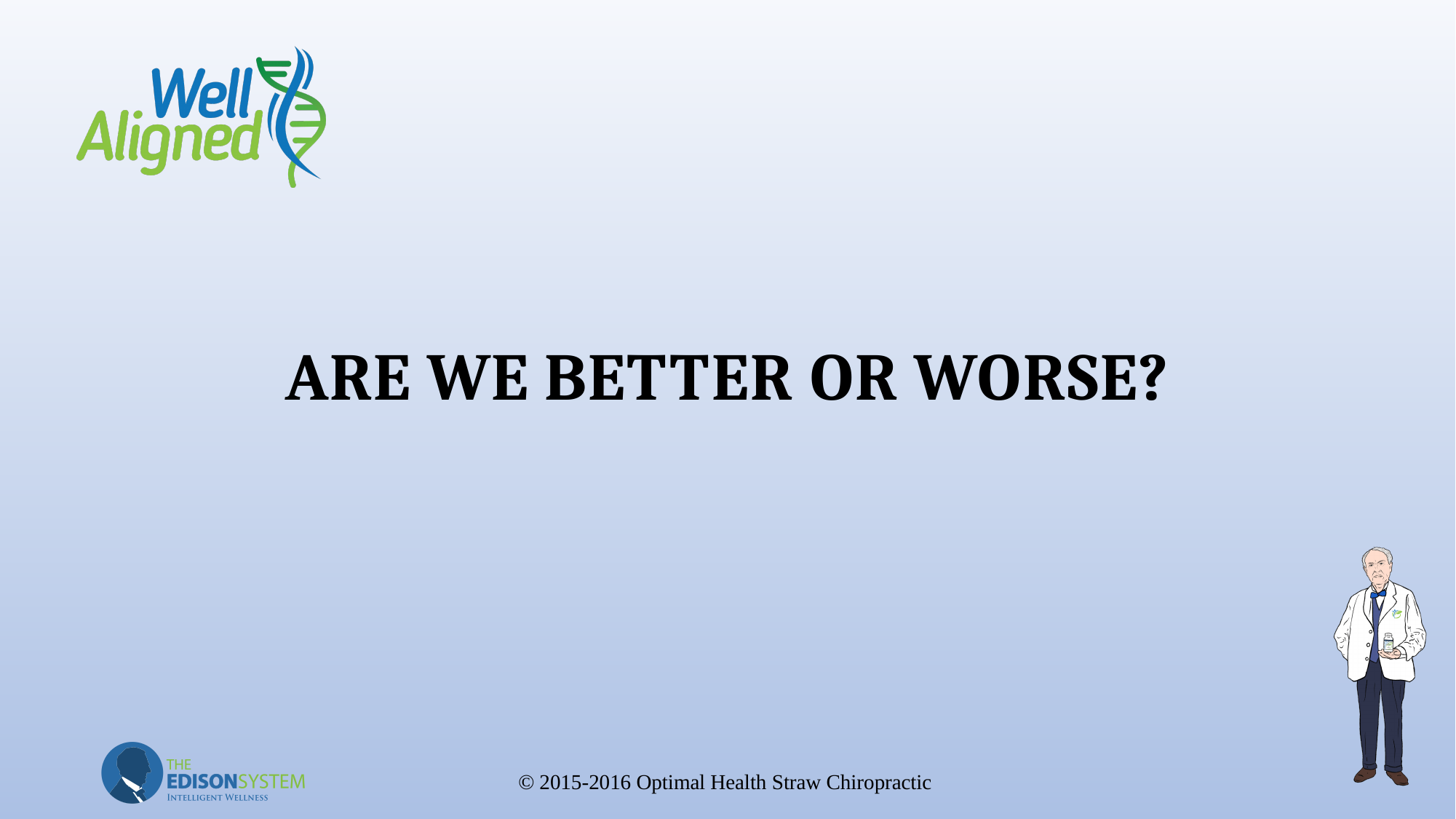

# ARE WE BETTER OR WORSE?
© 2015-2016 Optimal Health Straw Chiropractic